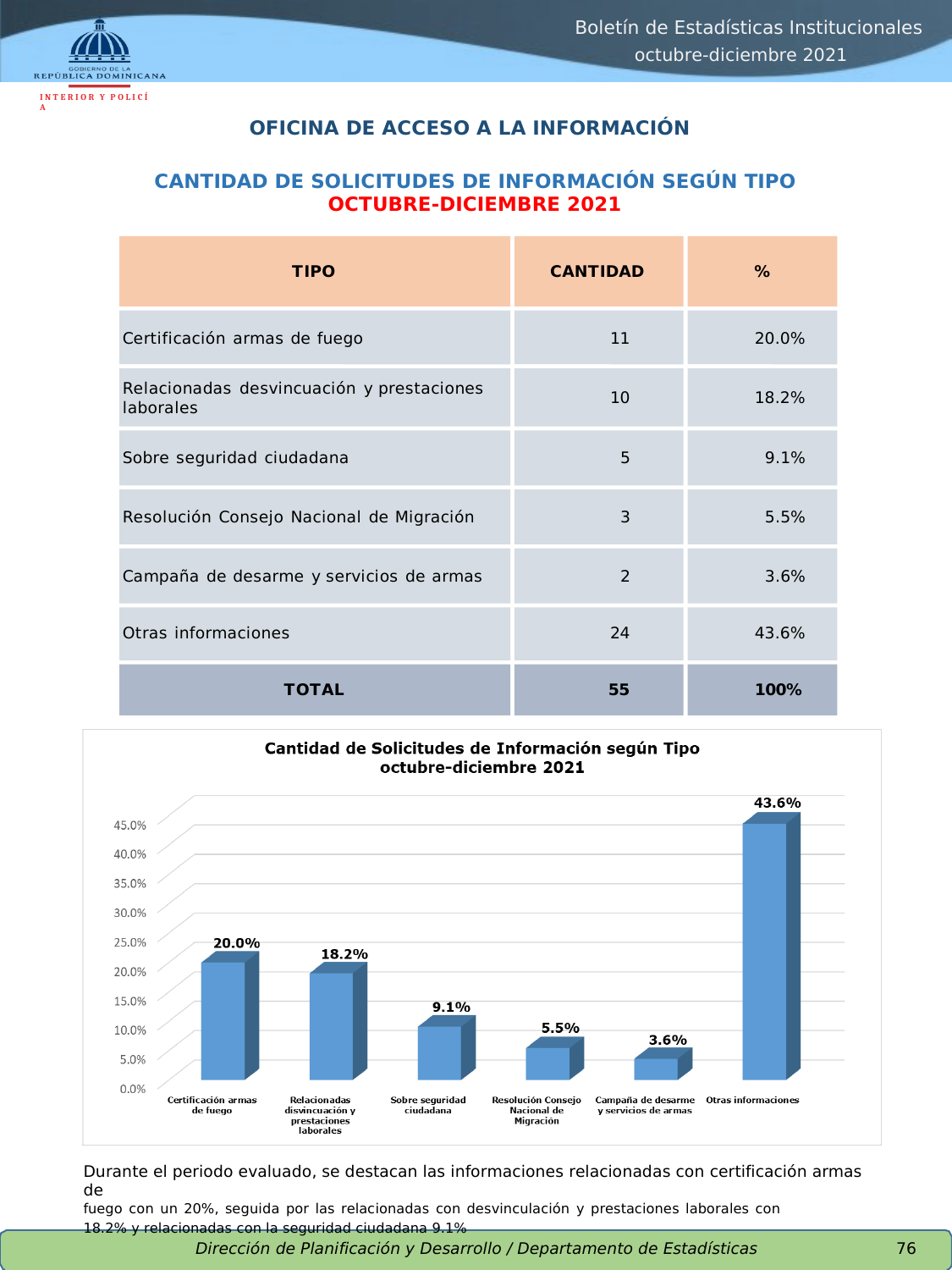

Boletín de Estadísticas Institucionales
octubre-diciembre 2021
I N T E R I O R  Y  P O L I C Í A
OFICINA DE ACCESO A LA INFORMACIÓN
CANTIDAD DE SOLICITUDES DE INFORMACIÓN SEGÚN TIPO
OCTUBRE-DICIEMBRE 2021

TIPO

CANTIDAD

%

Certificación armas de fuego

11

20.0%

Relacionadas desvincuación y prestaciones laborales

10

18.2%

Sobre seguridad ciudadana

5

9.1%

Resolución Consejo Nacional de Migración

3

5.5%

Campaña de desarme y servicios de armas

2

3.6%

Otras informaciones

24

43.6%

TOTAL

55

100%

Durante el periodo evaluado, se destacan las informaciones relacionadas con certificación armas de
fuego con un 20%, seguida por las relacionadas con desvinculación y prestaciones laborales con
18.2% y relacionadas con la seguridad ciudadana 9.1%

Dirección de Planificación y Desarrollo / Departamento de Estadísticas
76